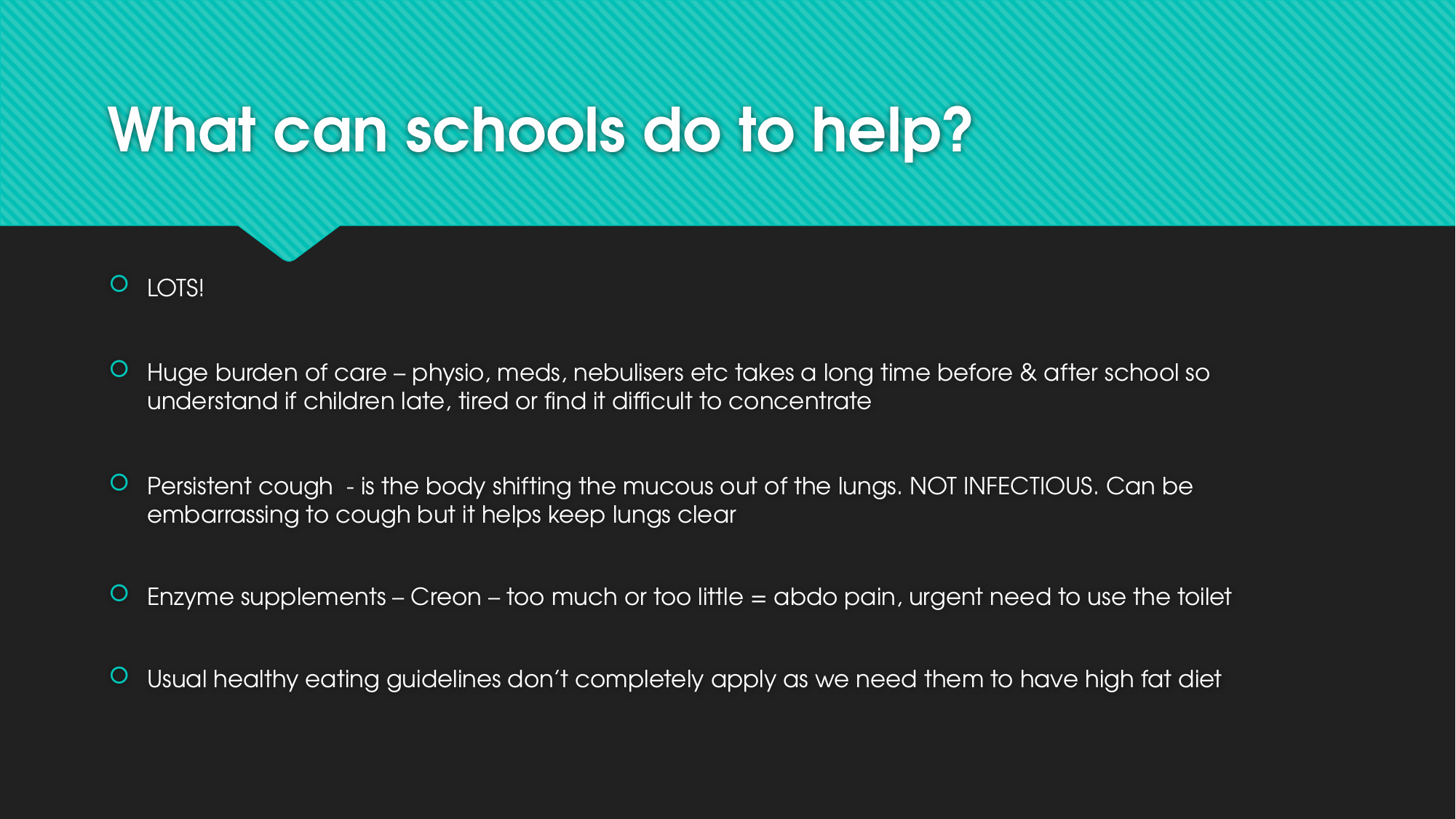

# What can schools do to help?
LOTS!

Huge burden of care – physio, meds, nebulisers etc takes a long time before & after school so understand if children late, tired or find it difficult to concentrate

Persistent cough  - is the body shifting the mucous out of the lungs. NOT INFECTIOUS. Can be embarrassing to cough but it helps keep lungs clear

Enzyme supplements – Creon – too much or too little = abdo pain, urgent need to use the toilet

Usual healthy eating guidelines don’t completely apply as we need them to have high fat diet